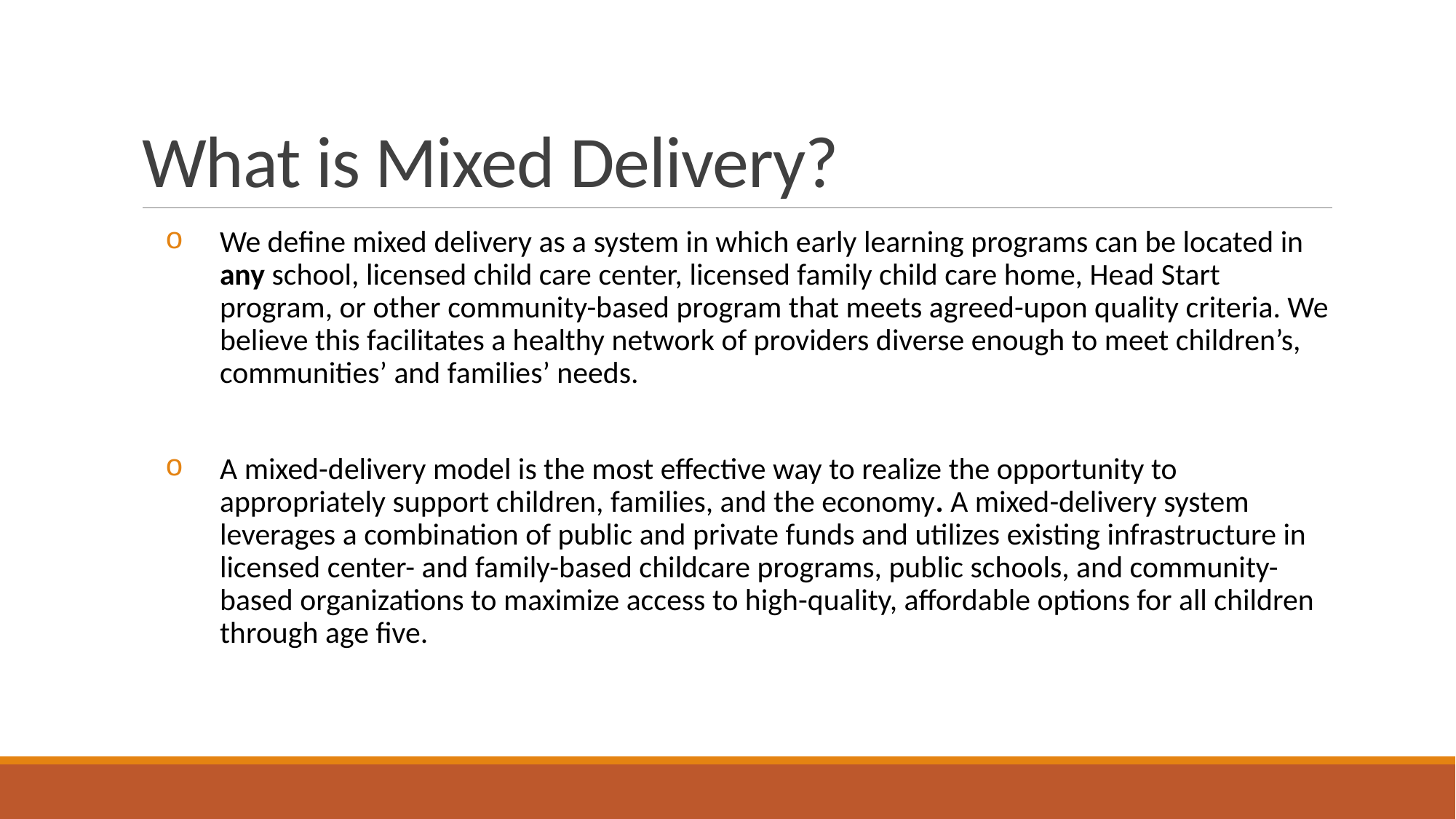

# What is Mixed Delivery?
We define mixed delivery as a system in which early learning programs can be located in any school, licensed child care center, licensed family child care home, Head Start program, or other community-based program that meets agreed-upon quality criteria. We believe this facilitates a healthy network of providers diverse enough to meet children’s, communities’ and families’ needs.

A mixed-delivery model is the most effective way to realize the opportunity to appropriately support children, families, and the economy. A mixed-delivery system leverages a combination of public and private funds and utilizes existing infrastructure in licensed center- and family-based childcare programs, public schools, and community-based organizations to maximize access to high-quality, affordable options for all children through age five.